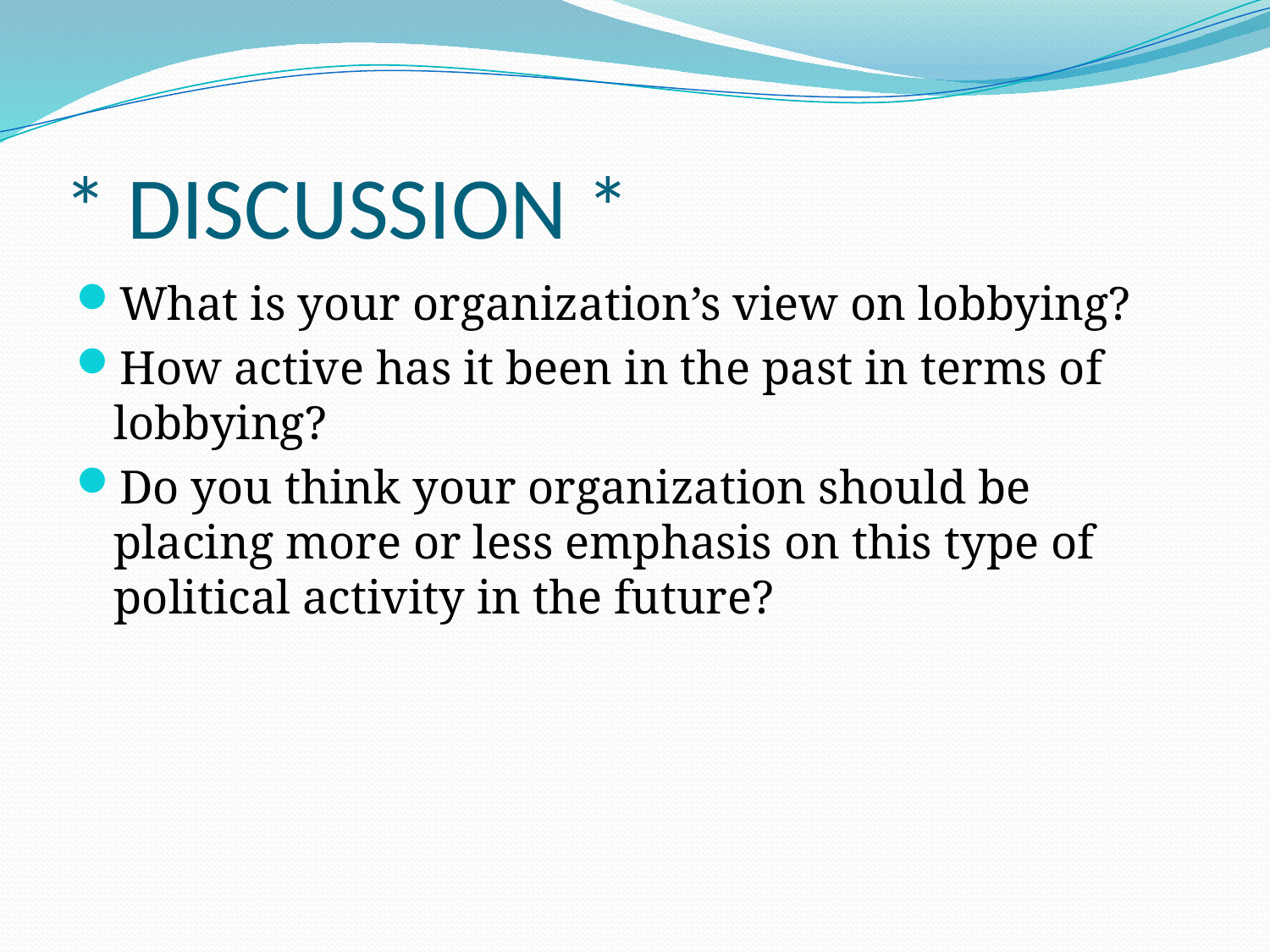

# * DISCUSSION *
What is your organization’s view on lobbying?
How active has it been in the past in terms of lobbying?
Do you think your organization should be placing more or less emphasis on this type of political activity in the future?